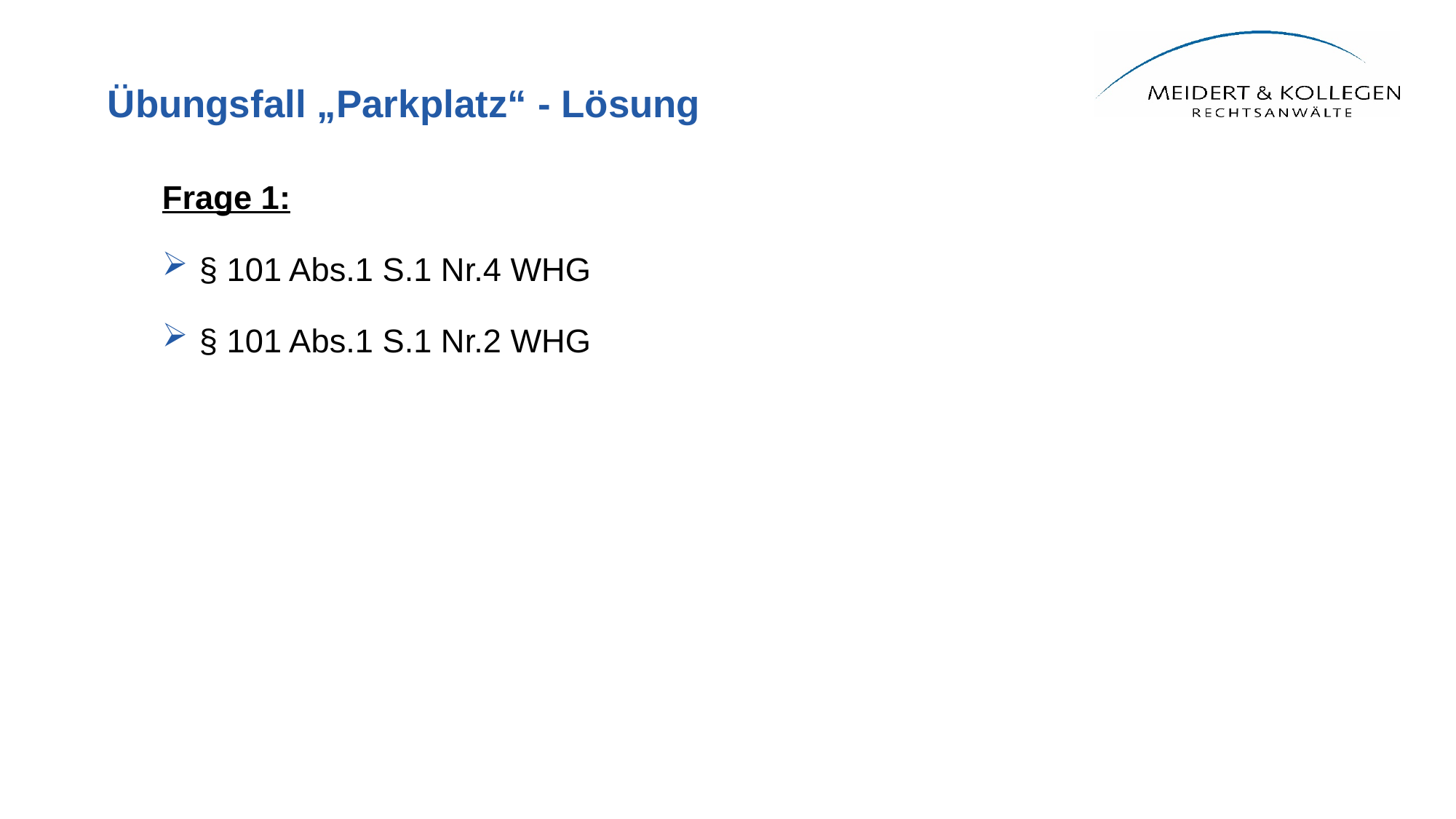

# Übungsfall „Parkplatz“ - Lösung
Frage 1:

§ 101 Abs.1 S.1 Nr.4 WHG

§ 101 Abs.1 S.1 Nr.2 WHG